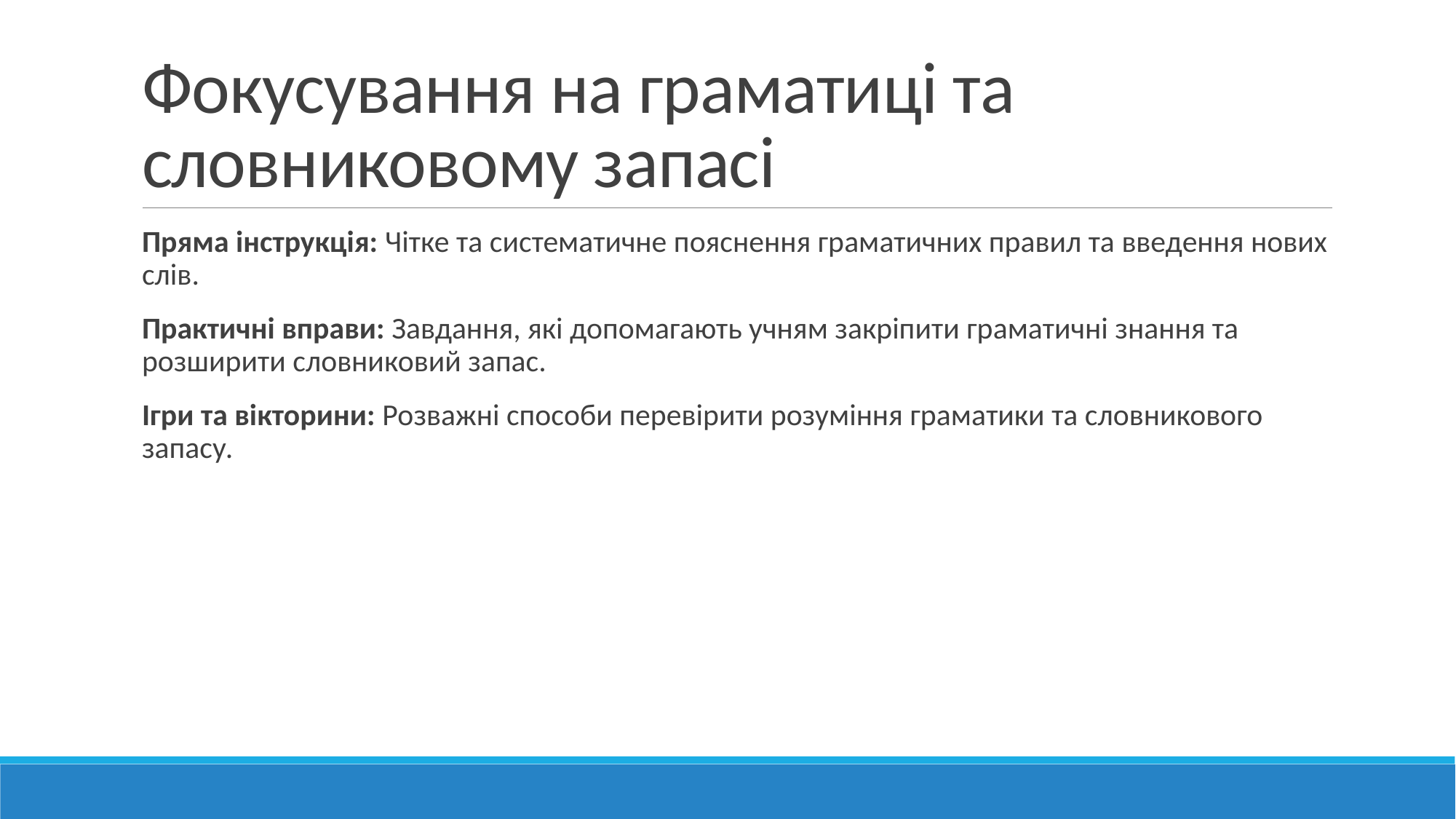

# Фокусування на граматиці та словниковому запасі
Пряма інструкція: Чітке та систематичне пояснення граматичних правил та введення нових слів.
Практичні вправи: Завдання, які допомагають учням закріпити граматичні знання та розширити словниковий запас.
Ігри та вікторини: Розважні способи перевірити розуміння граматики та словникового запасу.